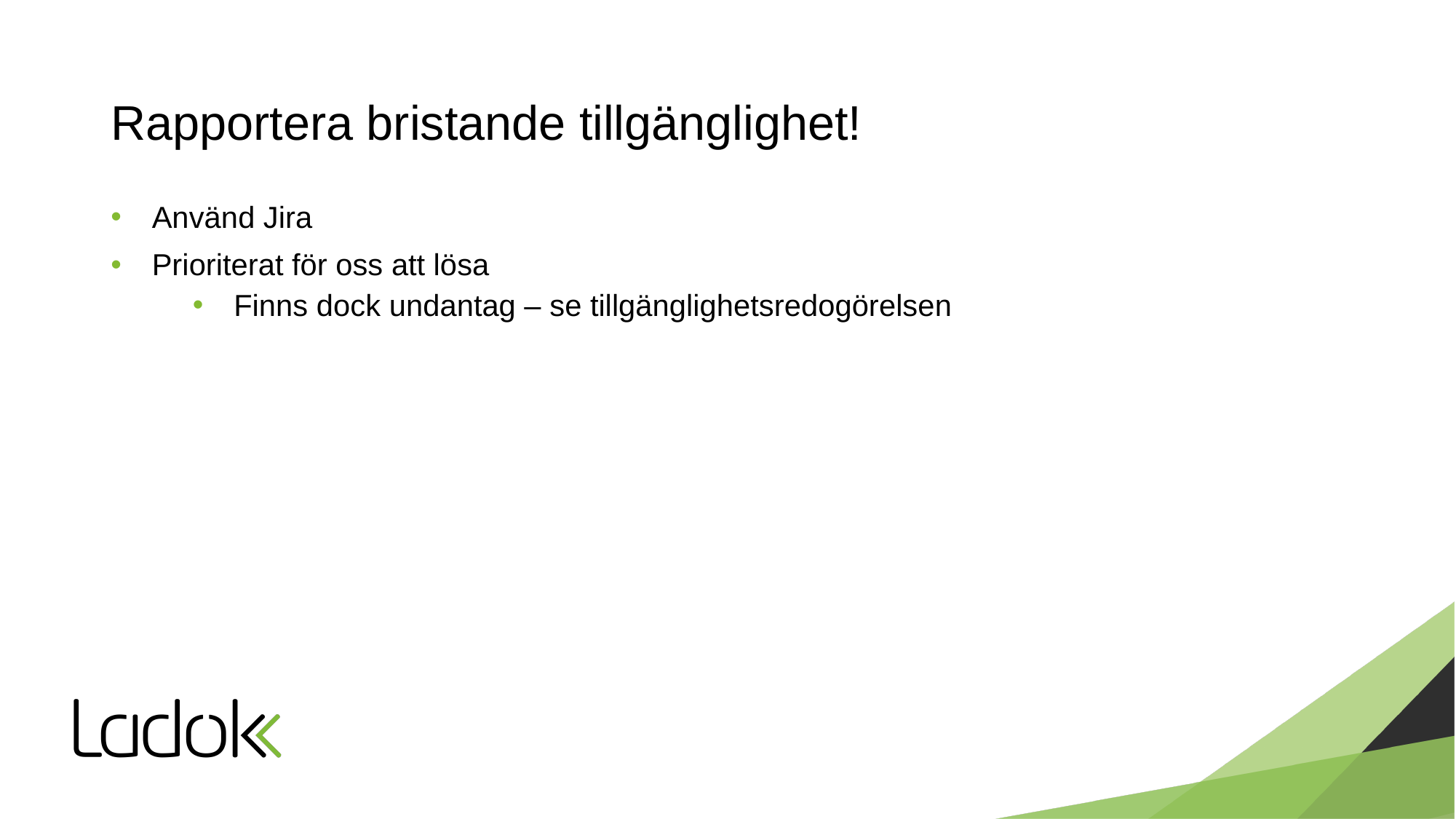

# Rapportera bristande tillgänglighet!
Använd Jira
Prioriterat för oss att lösa
Finns dock undantag – se tillgänglighetsredogörelsen